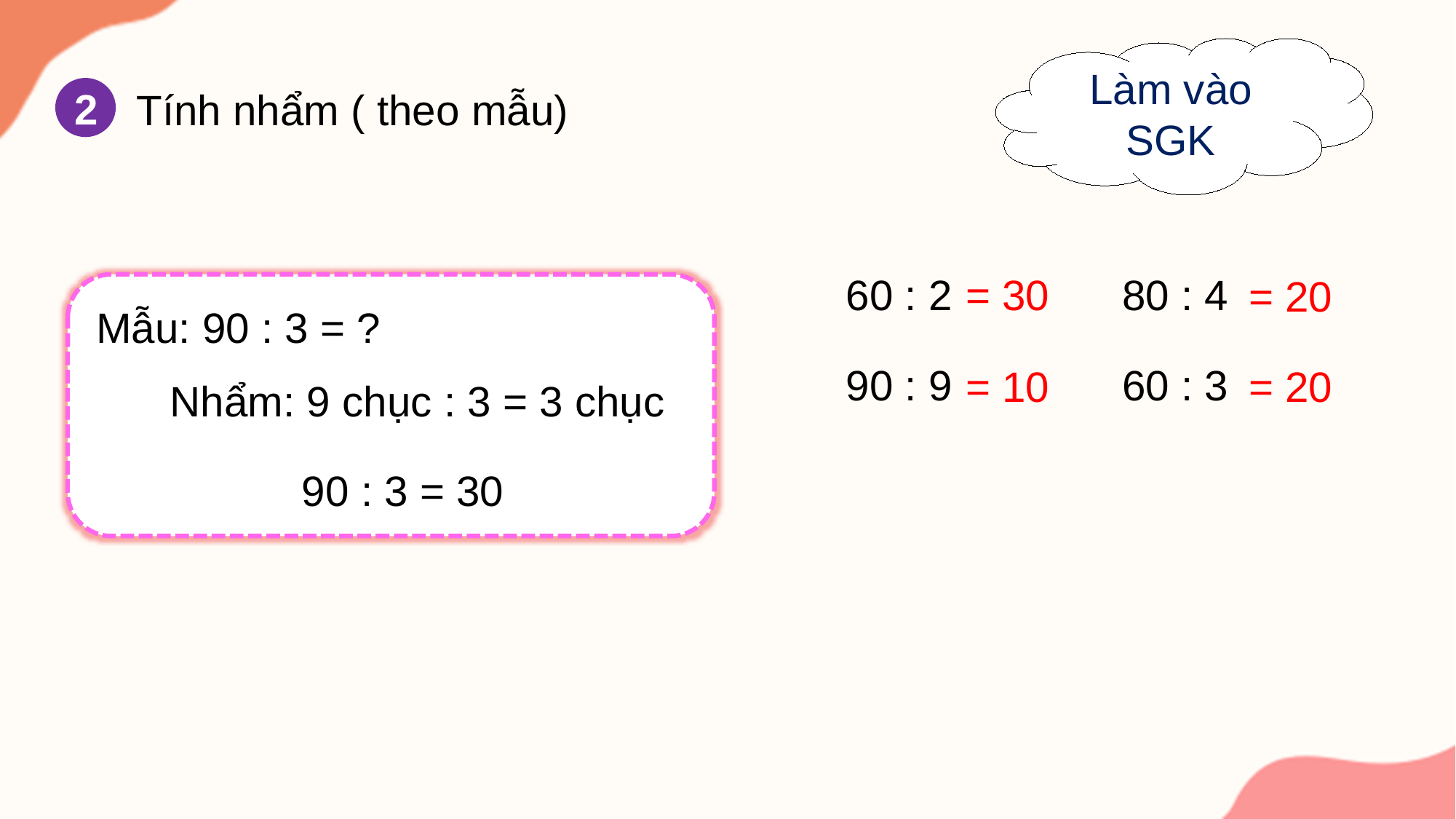

Làm vào SGK
2
Tính nhẩm ( theo mẫu)
= 30
80 : 4
60 : 2
= 20

Mẫu: 90 : 3 = ?
60 : 3
90 : 9
= 10
= 20
Nhẩm: 9 chục : 3 = 3 chục
90 : 3 = 30